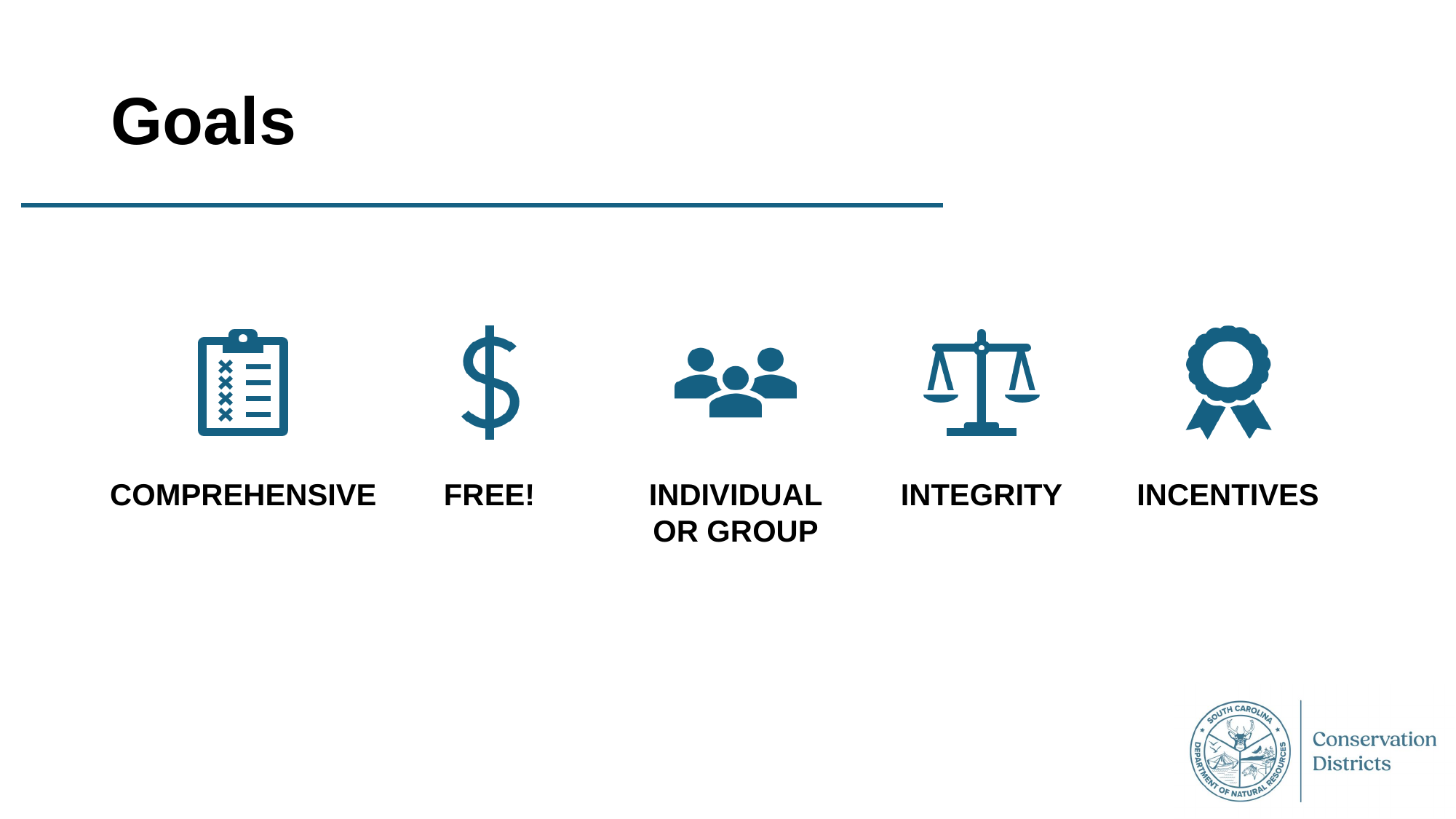

# Goals

COMPREHENSIVE

FREE!

INDIVIDUAL OR GROUP

INTEGRITY

INCENTIVES